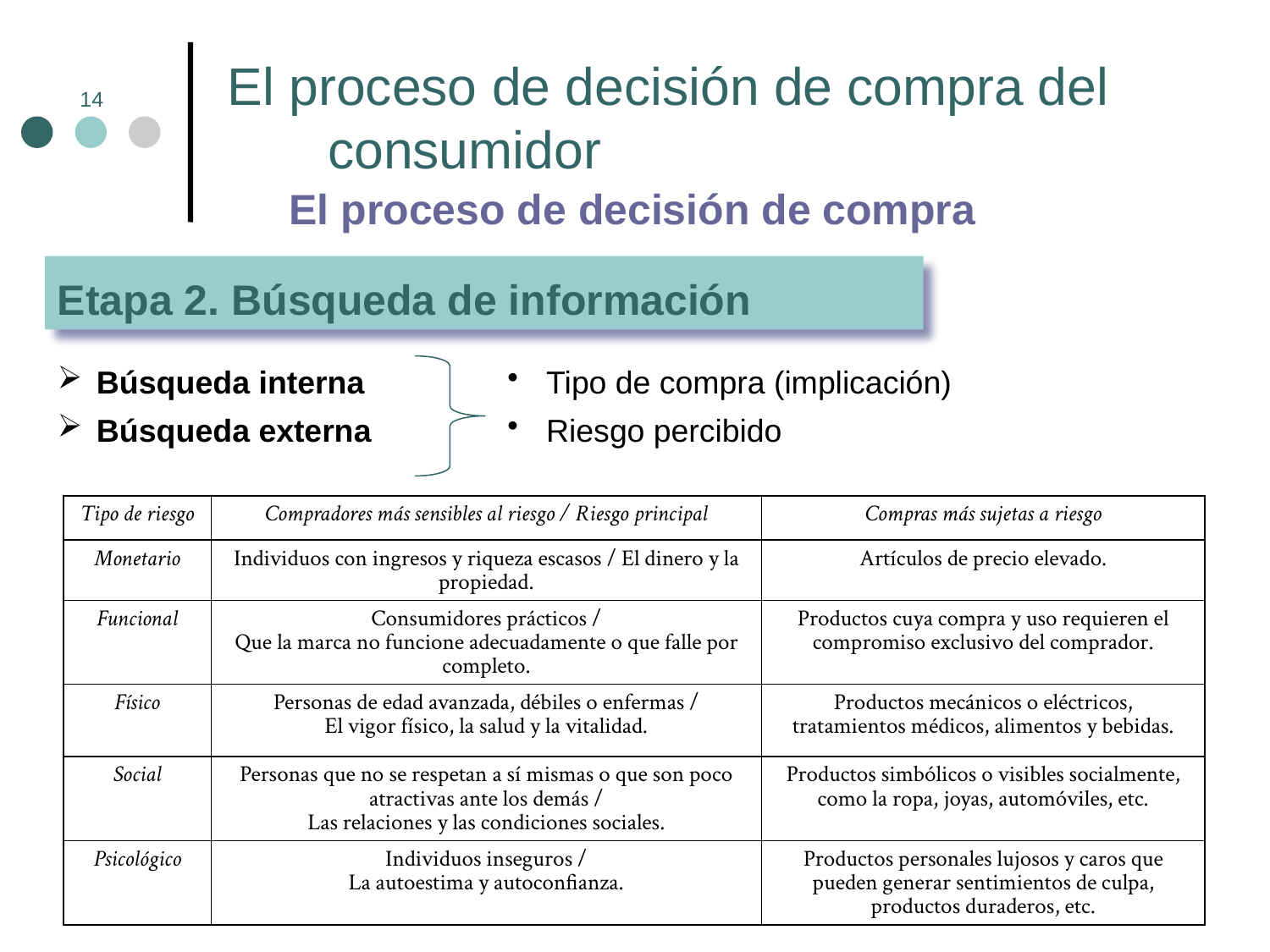

# El proceso de decisión de compra del consumidor
14
 El proceso de decisión de compra
Etapa 2. Búsqueda de información
 Búsqueda interna
 Búsqueda externa

 Tipo de compra (implicación)
 Riesgo percibido
| Tipo de riesgo | Compradores más sensibles al riesgo / Riesgo principal | Compras más sujetas a riesgo |
| --- | --- | --- |
| Monetario | Individuos con ingresos y riqueza escasos / El dinero y la propiedad. | Artículos de precio elevado. |
| Funcional | Consumidores prácticos / Que la marca no funcione adecuadamente o que falle por completo. | Productos cuya compra y uso requieren el compromiso exclusivo del comprador. |
| Físico | Personas de edad avanzada, débiles o enfermas / El vigor físico, la salud y la vitalidad. | Productos mecánicos o eléctricos, tratamientos médicos, alimentos y bebidas. |
| Social | Personas que no se respetan a sí mismas o que son poco atractivas ante los demás / Las relaciones y las condiciones sociales. | Productos simbólicos o visibles socialmente, como la ropa, joyas, automóviles, etc. |
| Psicológico | Individuos inseguros / La autoestima y autoconfianza. | Productos personales lujosos y caros que pueden generar sentimientos de culpa, productos duraderos, etc. |